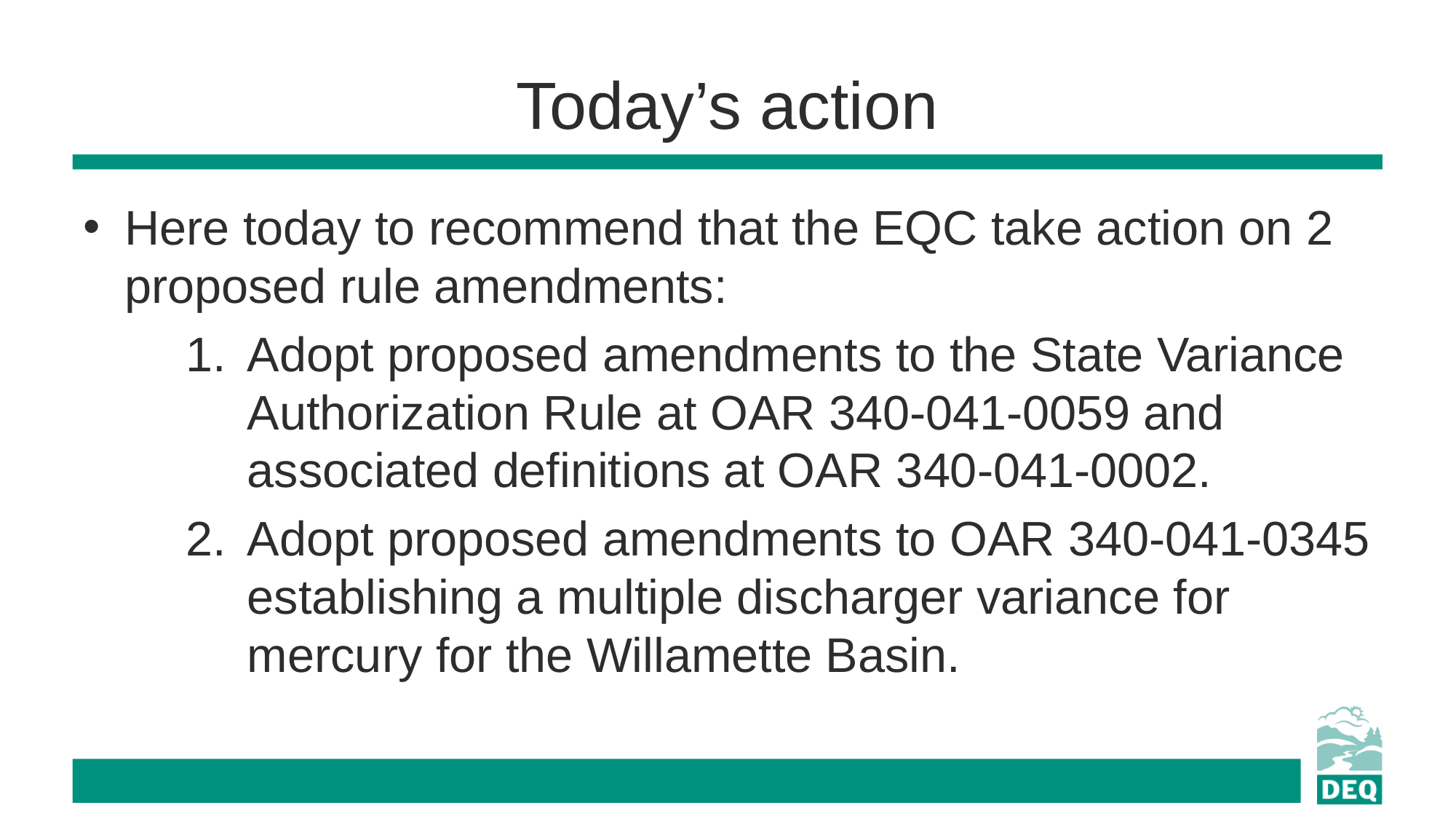

# Today’s action
Here today to recommend that the EQC take action on 2 proposed rule amendments:
Adopt proposed amendments to the State Variance Authorization Rule at OAR 340-041-0059 and associated definitions at OAR 340-041-0002.
Adopt proposed amendments to OAR 340-041-0345 establishing a multiple discharger variance for mercury for the Willamette Basin.